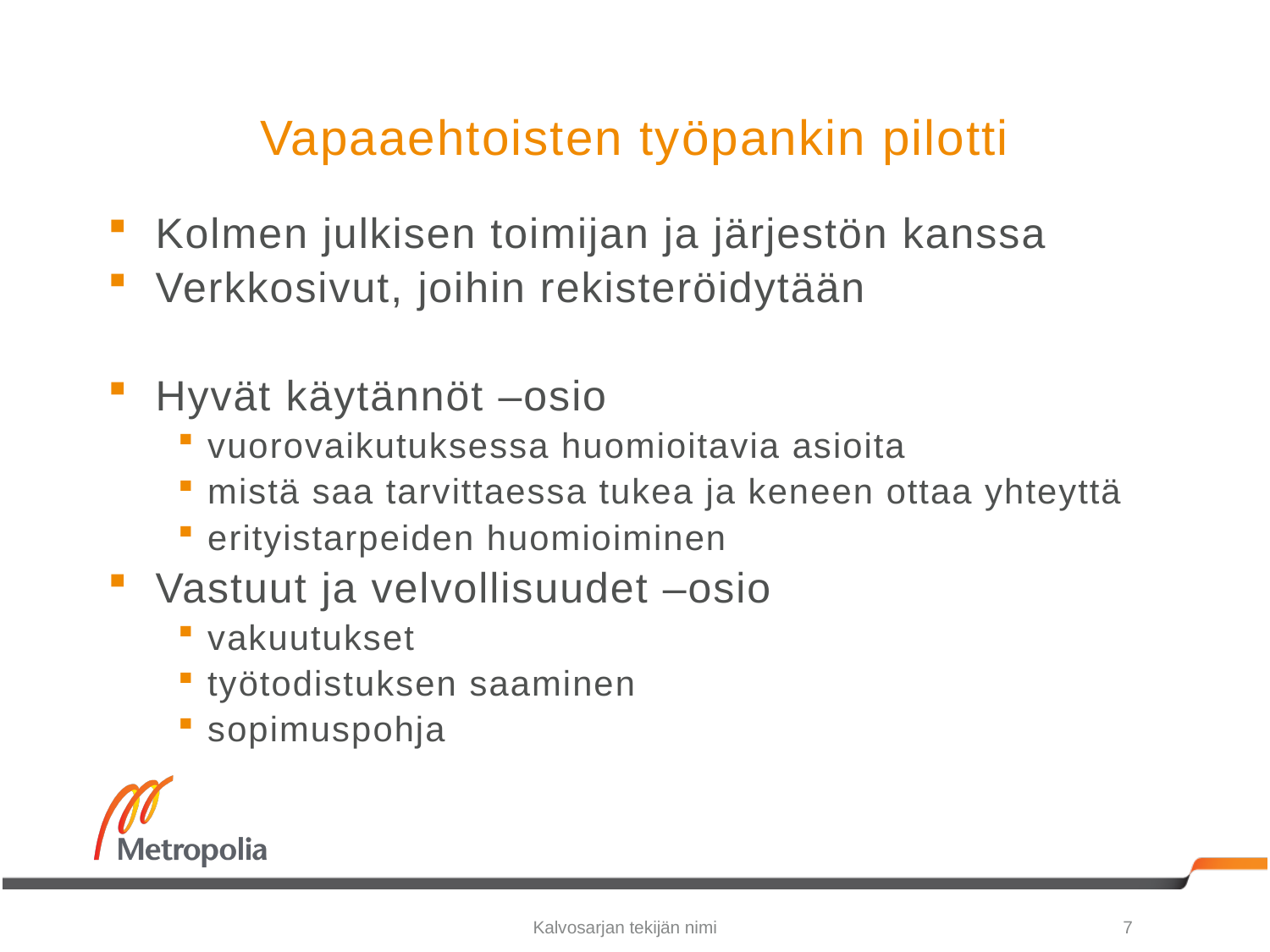

# Vapaaehtoisten työpankin pilotti
Kolmen julkisen toimijan ja järjestön kanssa
Verkkosivut, joihin rekisteröidytään

Hyvät käytännöt –osio
vuorovaikutuksessa huomioitavia asioita
mistä saa tarvittaessa tukea ja keneen ottaa yhteyttä
erityistarpeiden huomioiminen
Vastuut ja velvollisuudet –osio
vakuutukset
työtodistuksen saaminen
sopimuspohja

Kalvosarjan tekijän nimi
7